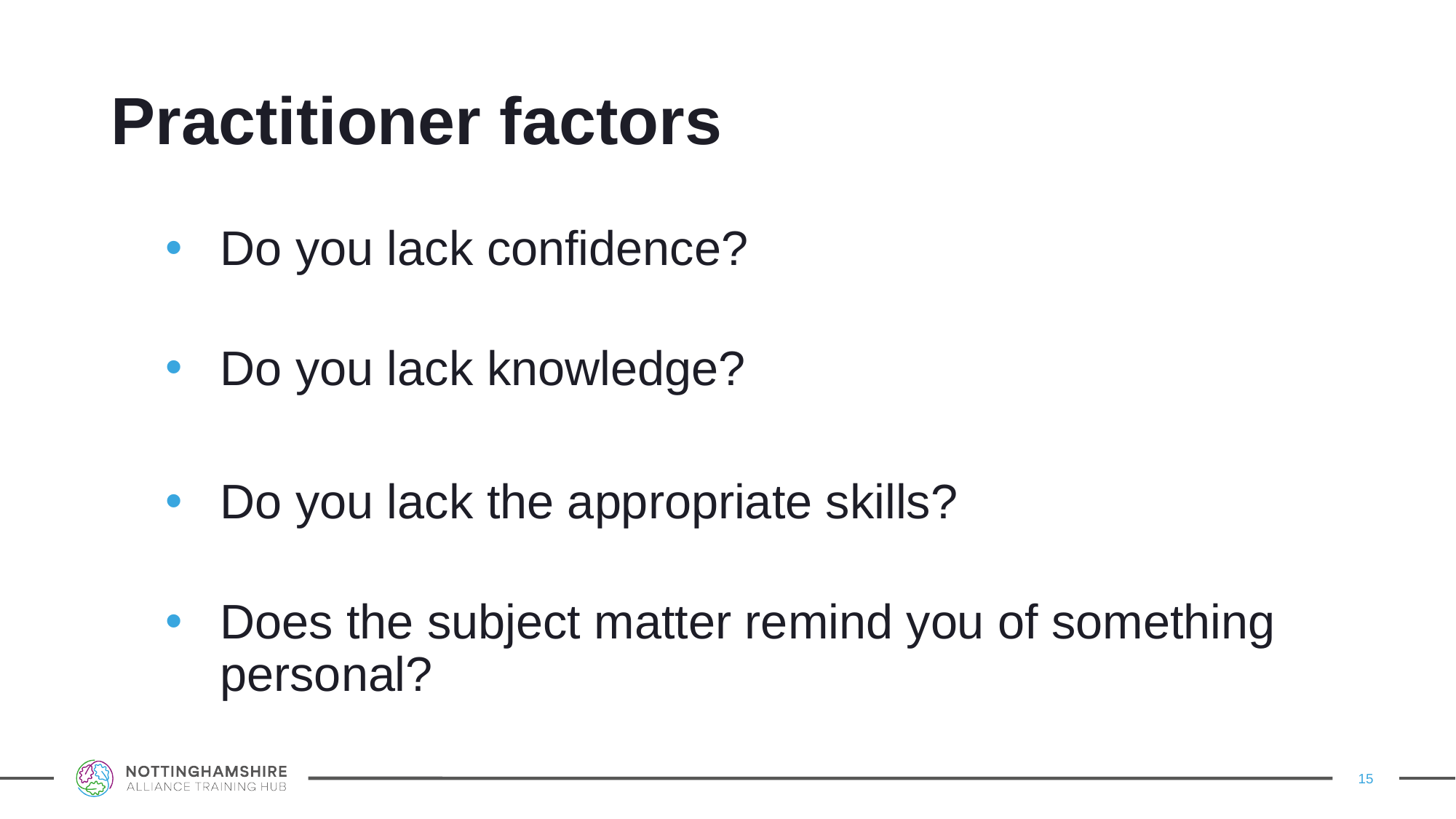

# Practitioner factors
Do you lack confidence?

Do you lack knowledge?

Do you lack the appropriate skills?

Does the subject matter remind you of something personal?